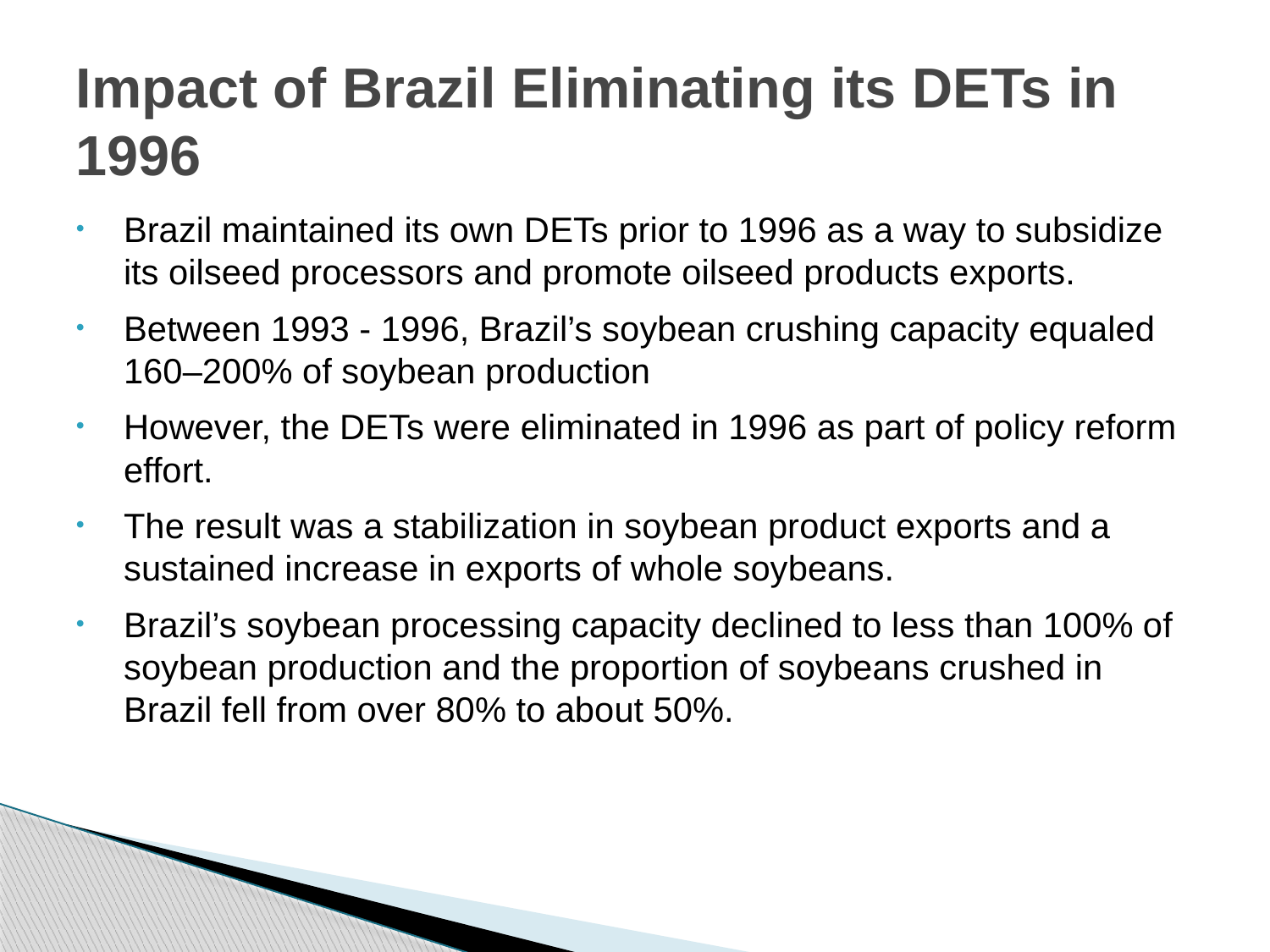

# Impact of Brazil Eliminating its DETs in 1996
Brazil maintained its own DETs prior to 1996 as a way to subsidize its oilseed processors and promote oilseed products exports.
Between 1993 - 1996, Brazil’s soybean crushing capacity equaled 160–200% of soybean production
However, the DETs were eliminated in 1996 as part of policy reform effort.
The result was a stabilization in soybean product exports and a sustained increase in exports of whole soybeans.
Brazil’s soybean processing capacity declined to less than 100% of soybean production and the proportion of soybeans crushed in Brazil fell from over 80% to about 50%.